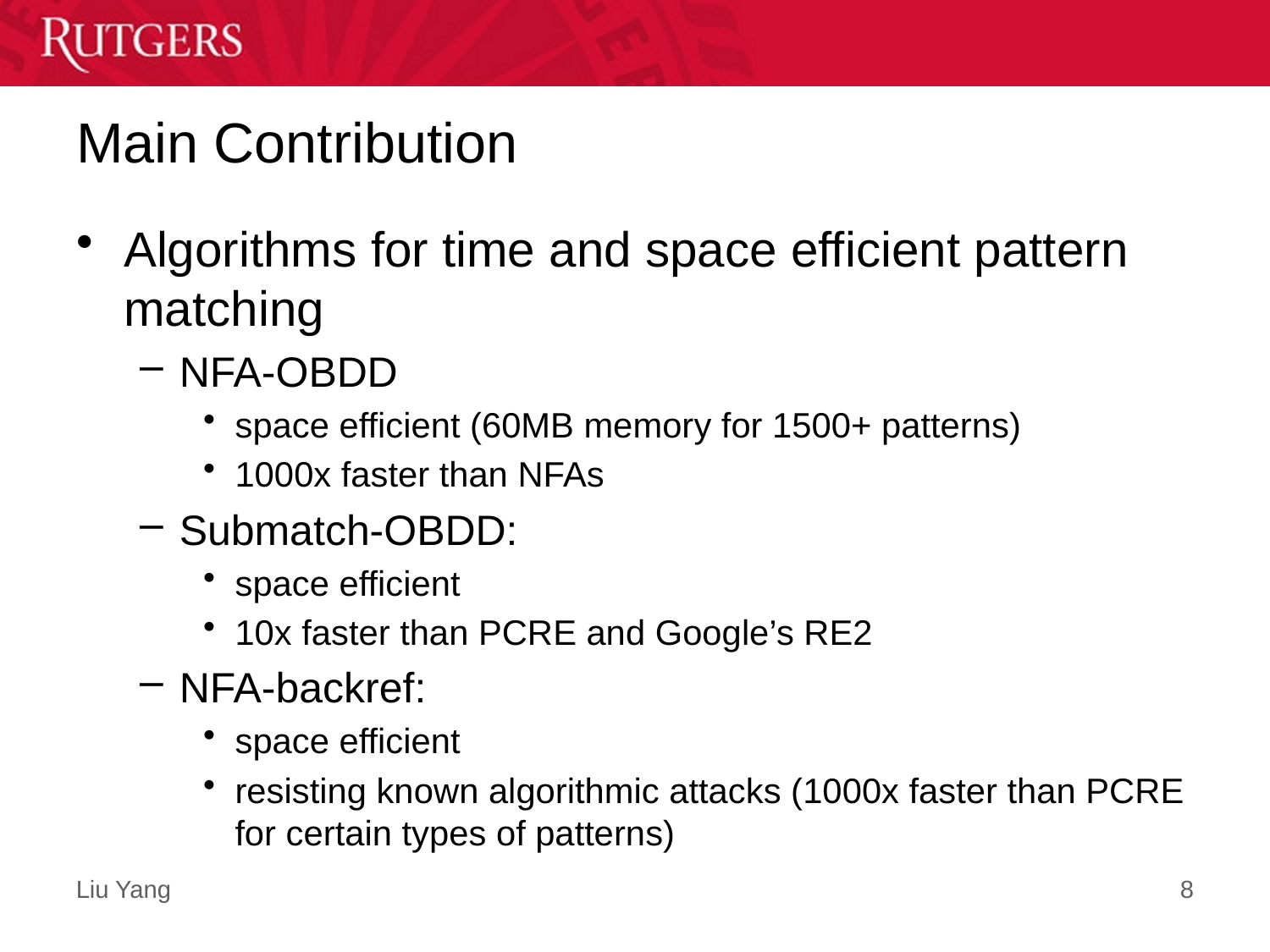

# Main Contribution
Algorithms for time and space efficient pattern matching
NFA-OBDD
space efficient (60MB memory for 1500+ patterns)
1000x faster than NFAs
Submatch-OBDD:
space efficient
10x faster than PCRE and Google’s RE2
NFA-backref:
space efficient
resisting known algorithmic attacks (1000x faster than PCRE for certain types of patterns)

8